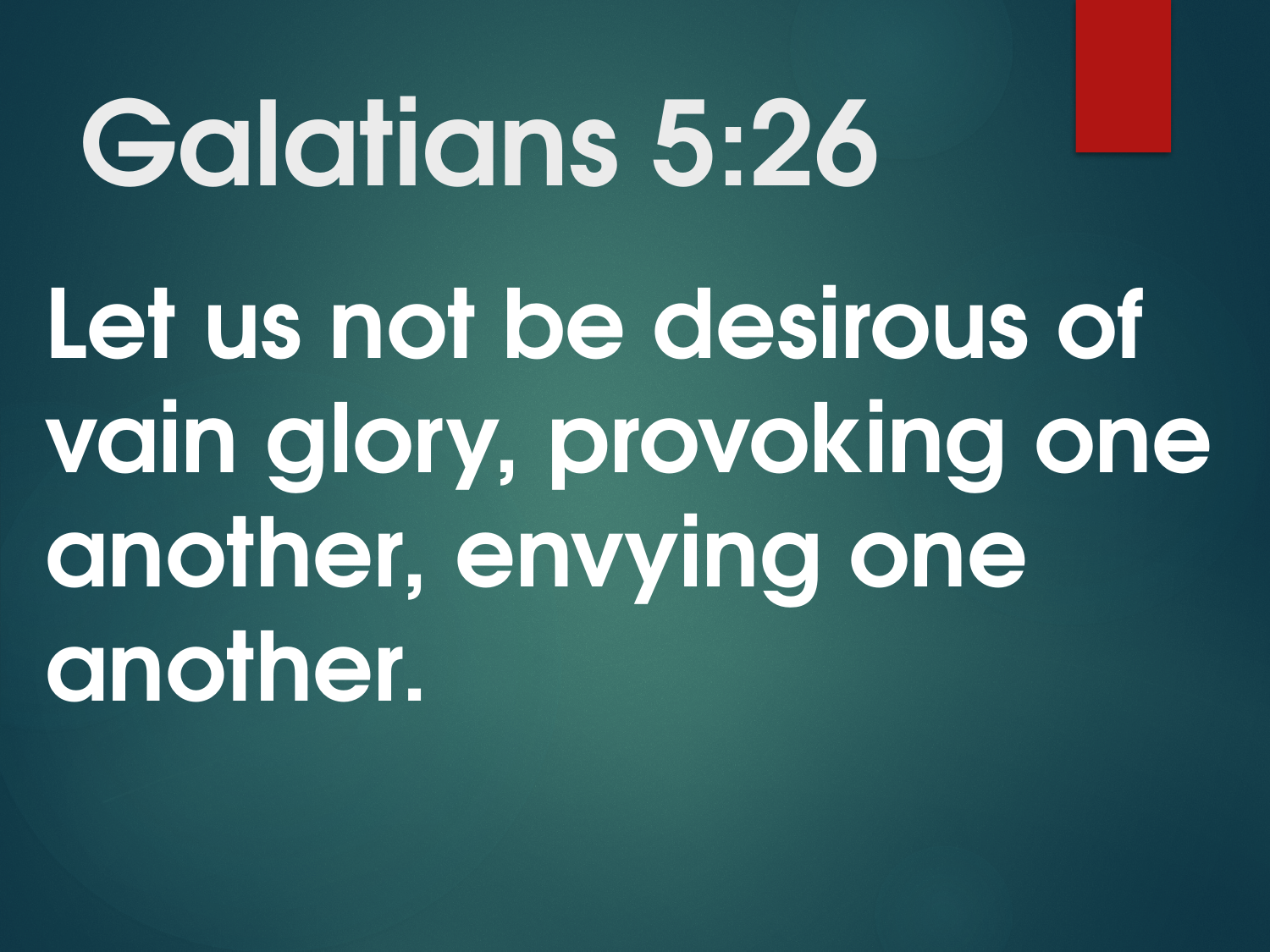

# Galatians 5:26
Let us not be desirous of vain glory, provoking one another, envying one another.